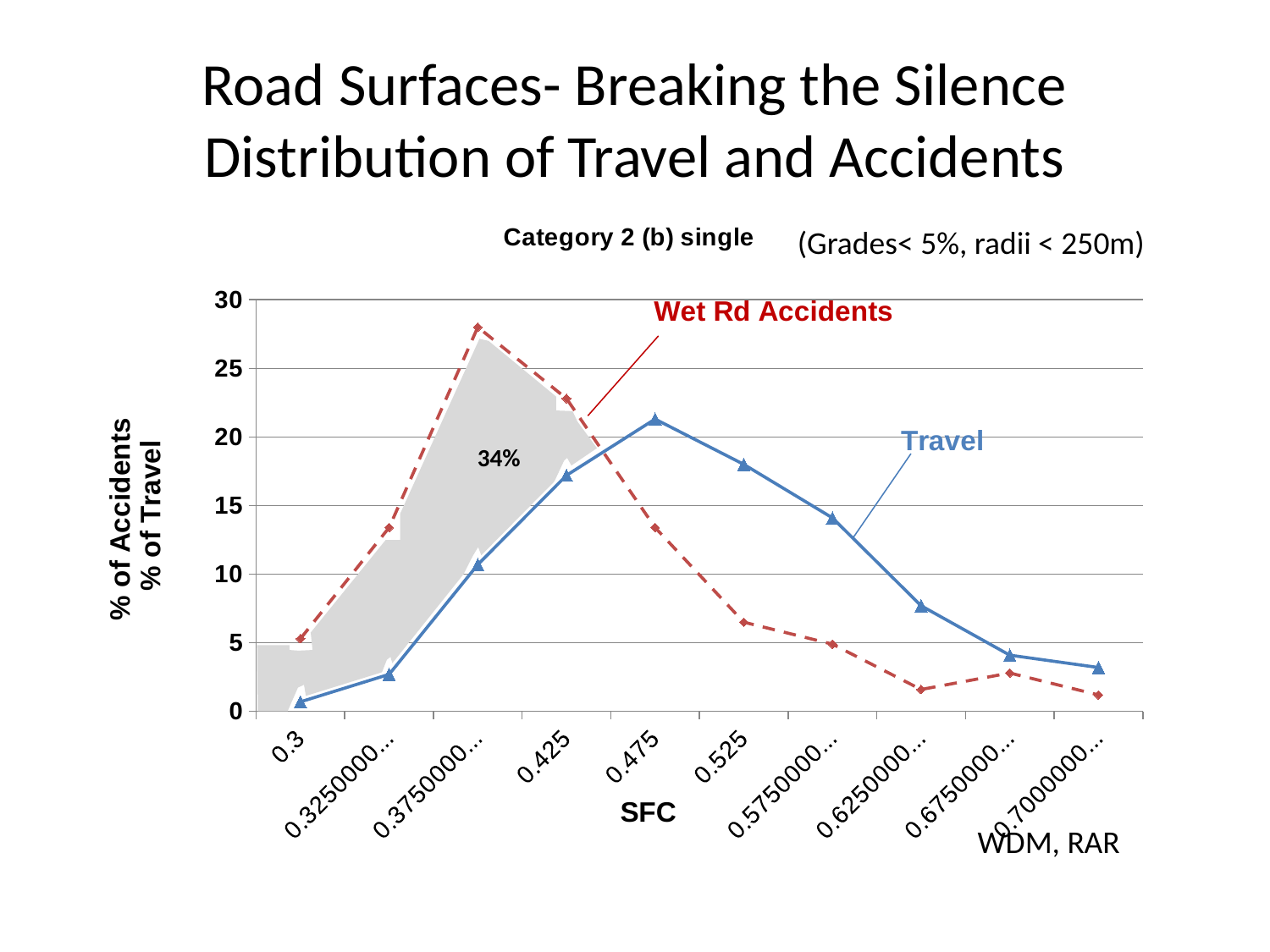

# Road Surfaces- Breaking the Silence Distribution of Travel and Accidents

### Chart: Category 2 (b) single

| Category |  |  |
|---|---|---|
| 0.30000000000000032 | 0.7000000000000006 | 5.3 |
| 0.32500000000000201 | 2.7 | 13.4 |
| 0.37500000000000178 | 10.7 | 28.0 |
| 0.42500000000000032 | 17.2 | 22.8 |
| 0.47500000000000031 | 21.3 | 13.4 |
| 0.52500000000000002 | 18.0 | 6.5 |
| 0.57500000000000062 | 14.1 | 4.9 |
| 0.62500000000000366 | 7.7 | 1.6 |
| 0.67500000000000471 | 4.1 | 2.8 |
| 0.70000000000000062 | 3.2 | 1.2 |
(Grades< 5%, radii < 250m)
34%
WDM, RAR